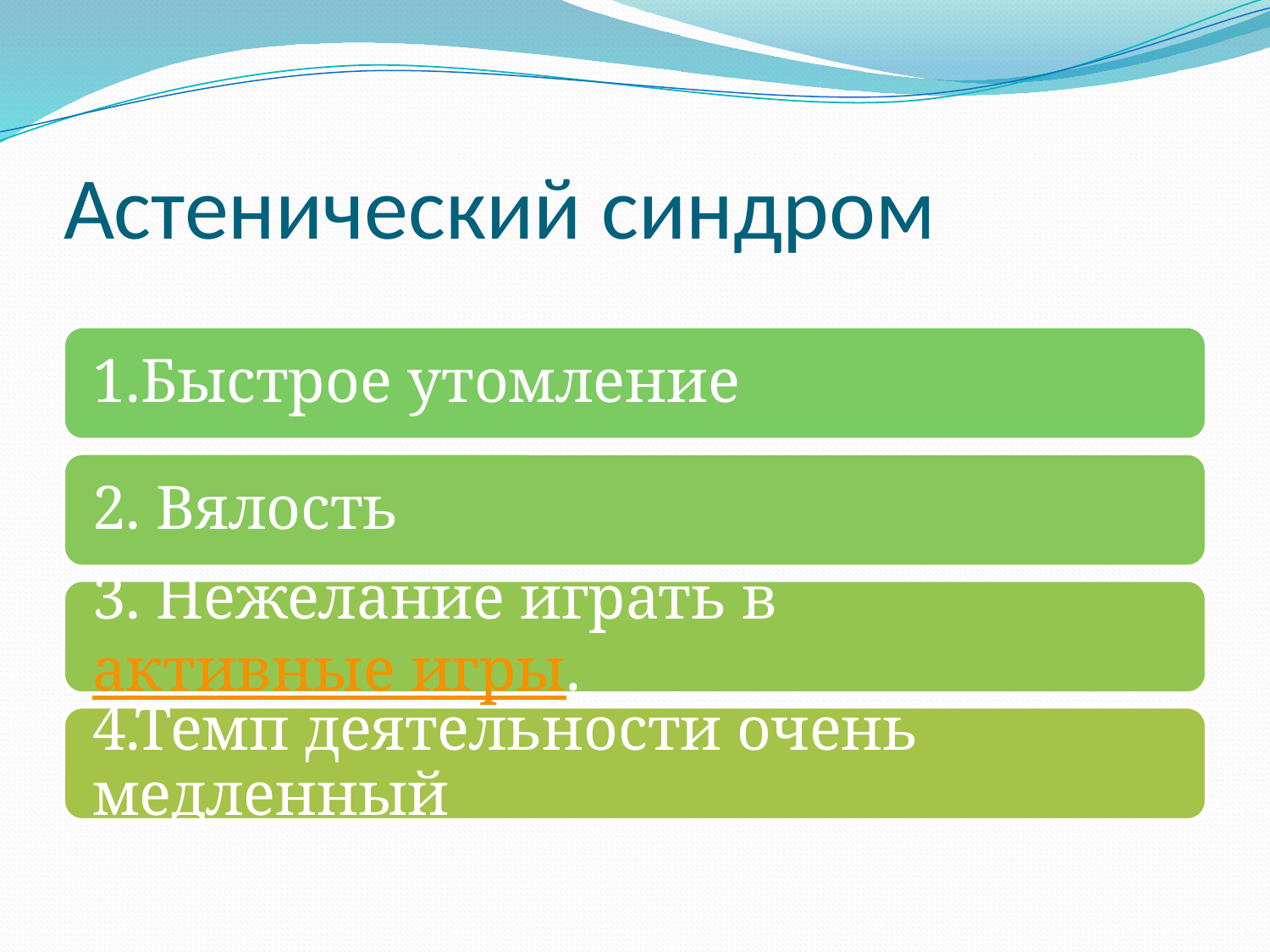

# Астенический синдром
1.Быстрое утомление
2. Вялость
3. Нежелание играть в активные игры.
4.Темп деятельности очень медленный